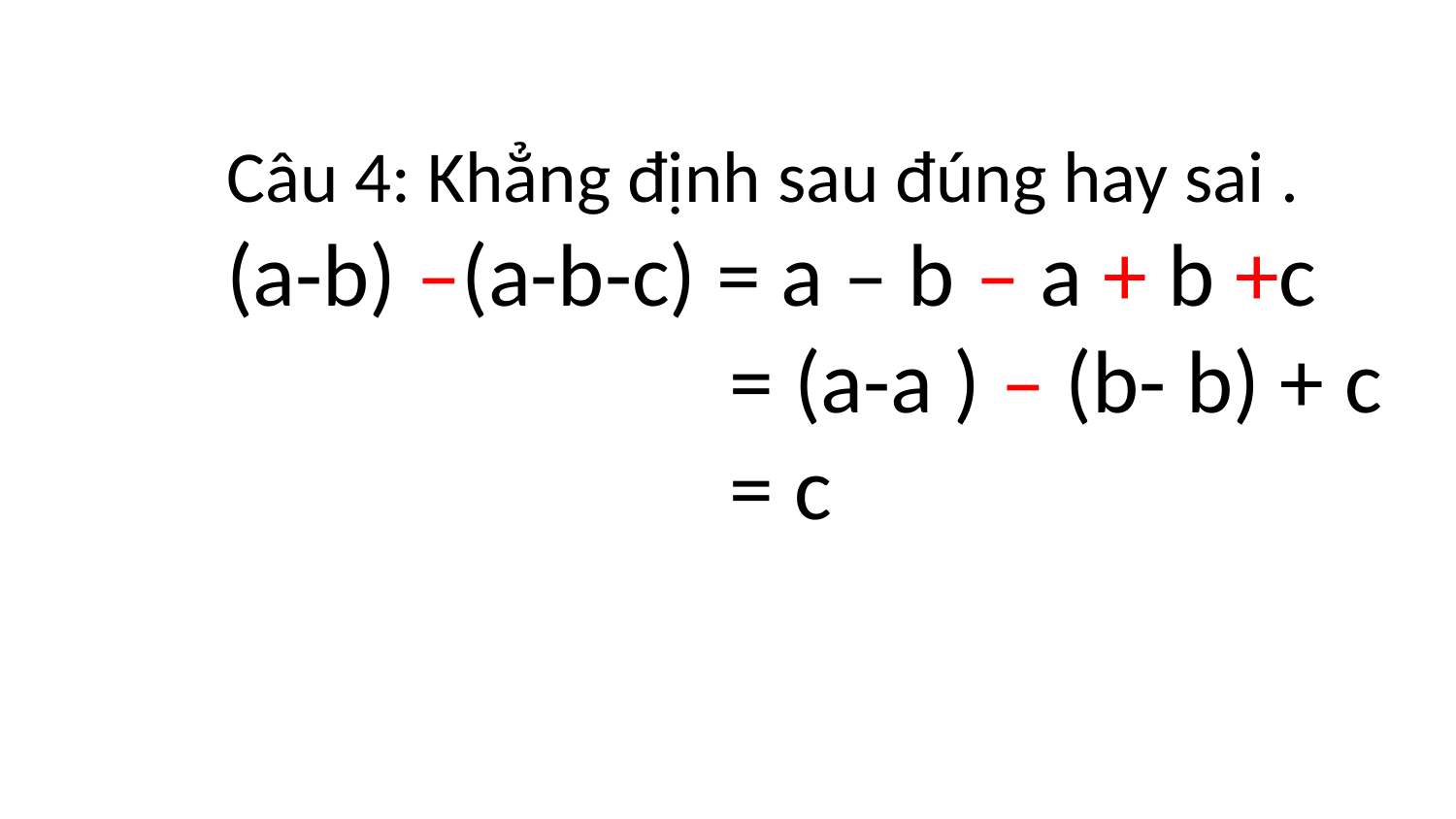

Câu 4: Khẳng định sau đúng hay sai .
(a-b) –(a-b-c) = a – b – a + b +c
                         = (a-a ) – (b- b) + c
                         = c